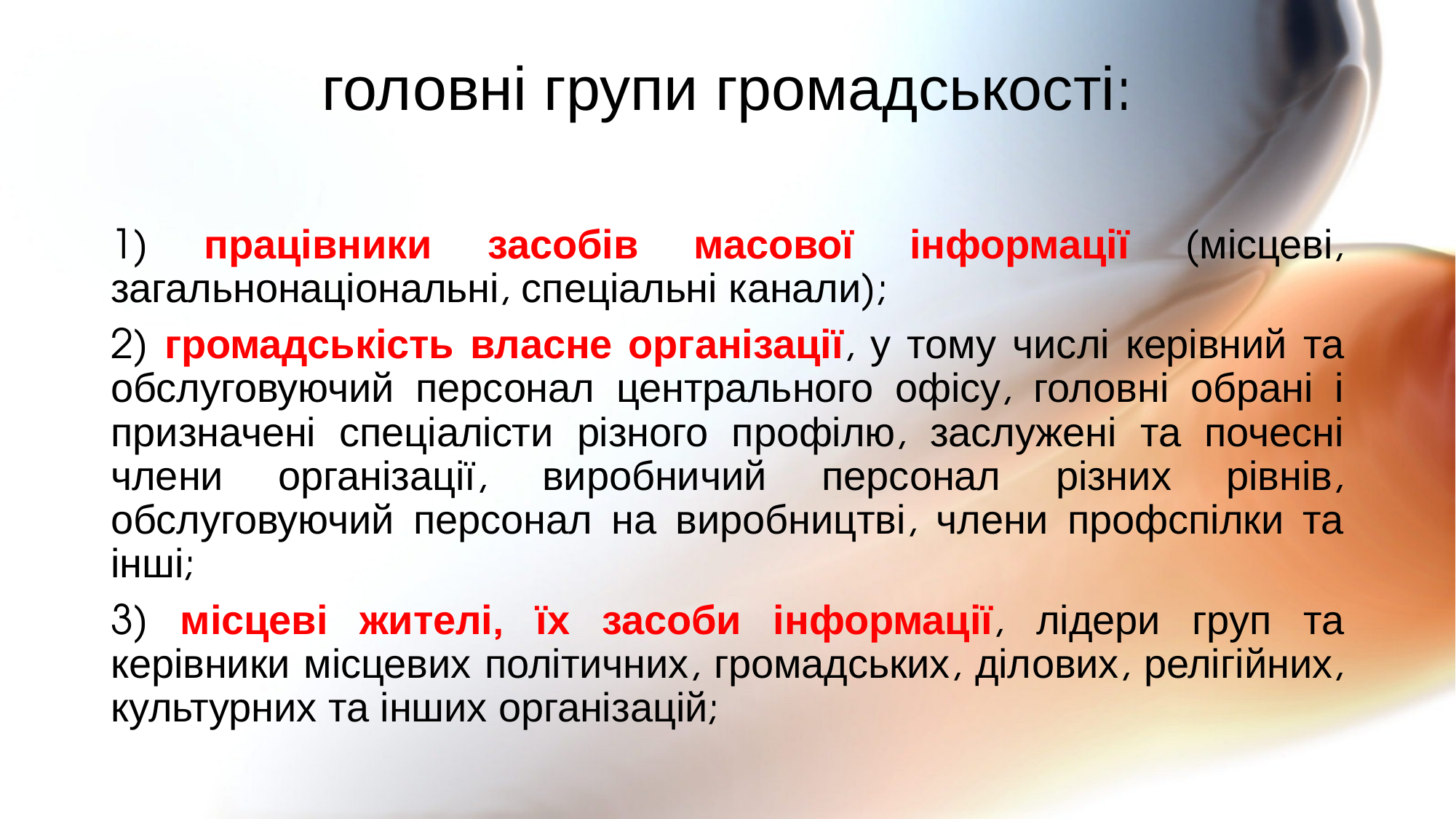

# головні групи громадськості:
1) працівники засобів масової інформації (місцеві, загальнонаціональні, спеціальні канали);
2) громадськість власне організації, у тому числі керівний та обслуговуючий персонал центрального офісу, головні обрані і призначені спеціалісти різного профілю, заслужені та почесні члени організації, виробничий персонал різних рівнів, обслуговуючий персонал на виробництві, члени профспілки та інші;
3) місцеві жителі, їх засоби інформації, лідери груп та керівники місцевих політичних, громадських, ділових, релігійних, культурних та інших організацій;